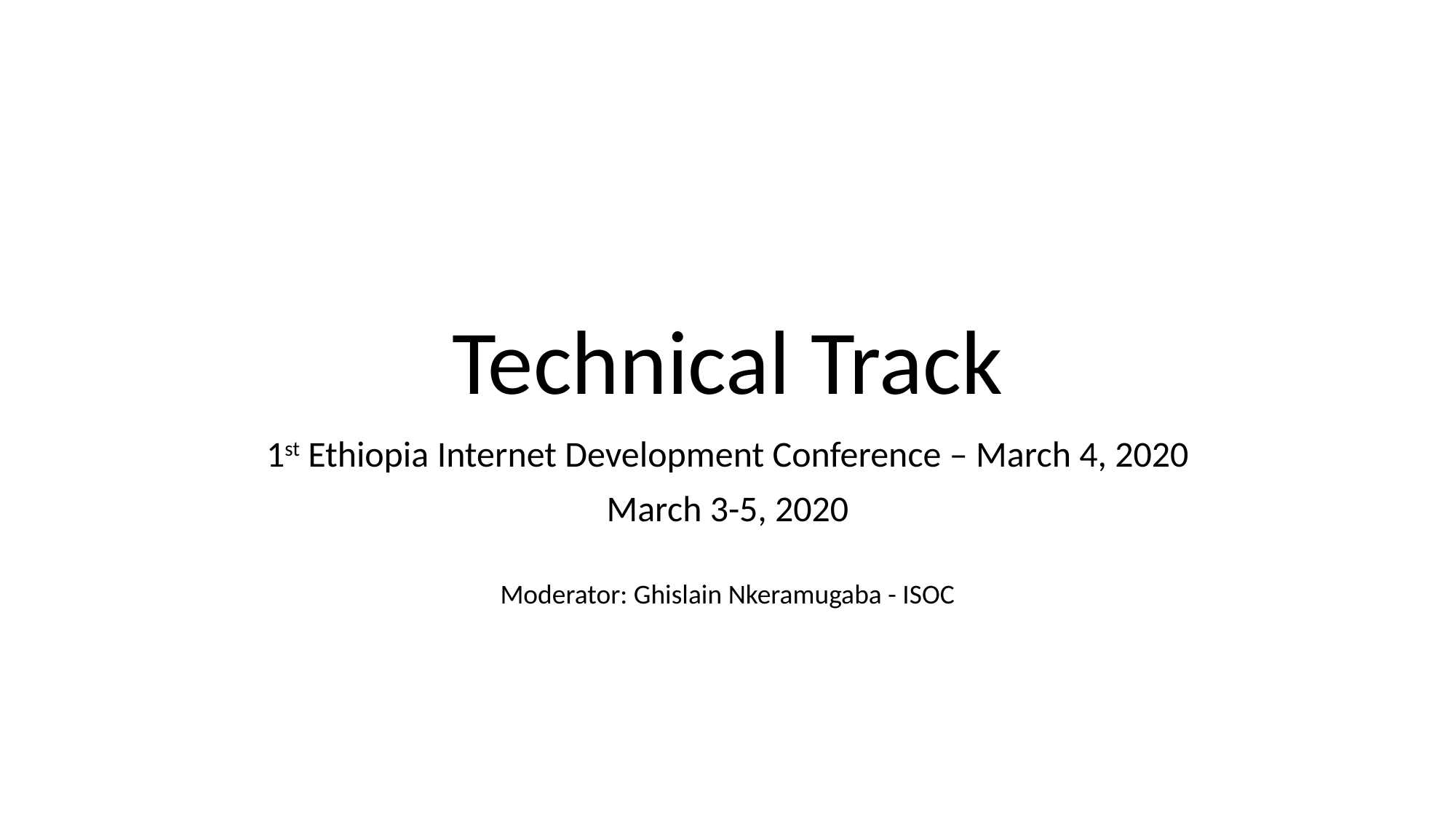

# Technical Track
1st Ethiopia Internet Development Conference – March 4, 2020
March 3-5, 2020
Moderator: Ghislain Nkeramugaba - ISOC